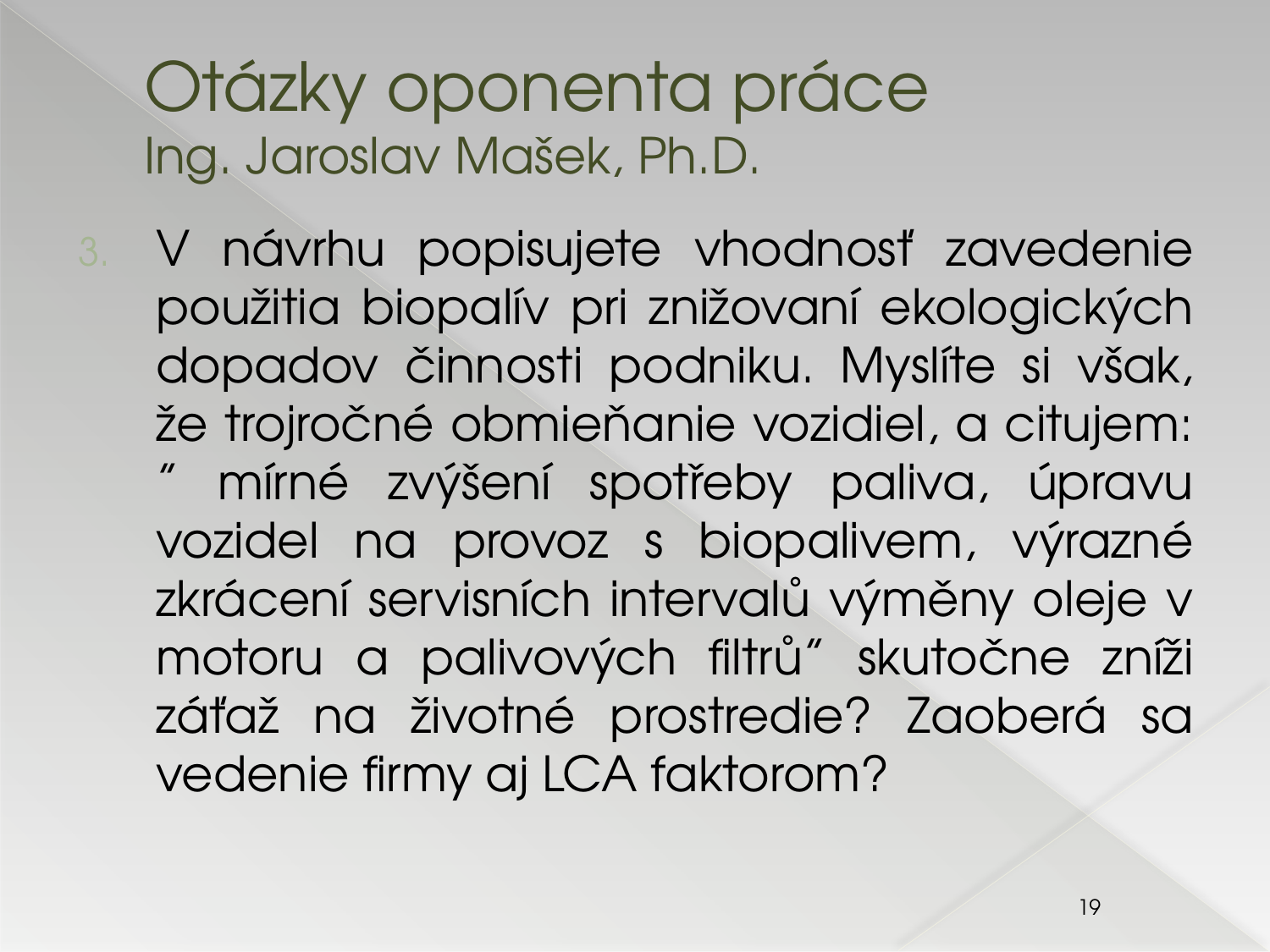

# Otázky oponenta práce Ing. Jaroslav Mašek, Ph.D.
V návrhu popisujete vhodnosť zavedenie použitia biopalív pri znižovaní ekologických dopadov činnosti podniku. Myslíte si však, že trojročné obmieňanie vozidiel, a citujem: ” mírné zvýšení spotřeby paliva, úpravu vozidel na provoz s biopalivem, výrazné zkrácení servisních intervalů výměny oleje v motoru a palivových filtrů” skutočne zníži záťaž na životné prostredie? Zaoberá sa vedenie firmy aj LCA faktorom?
19